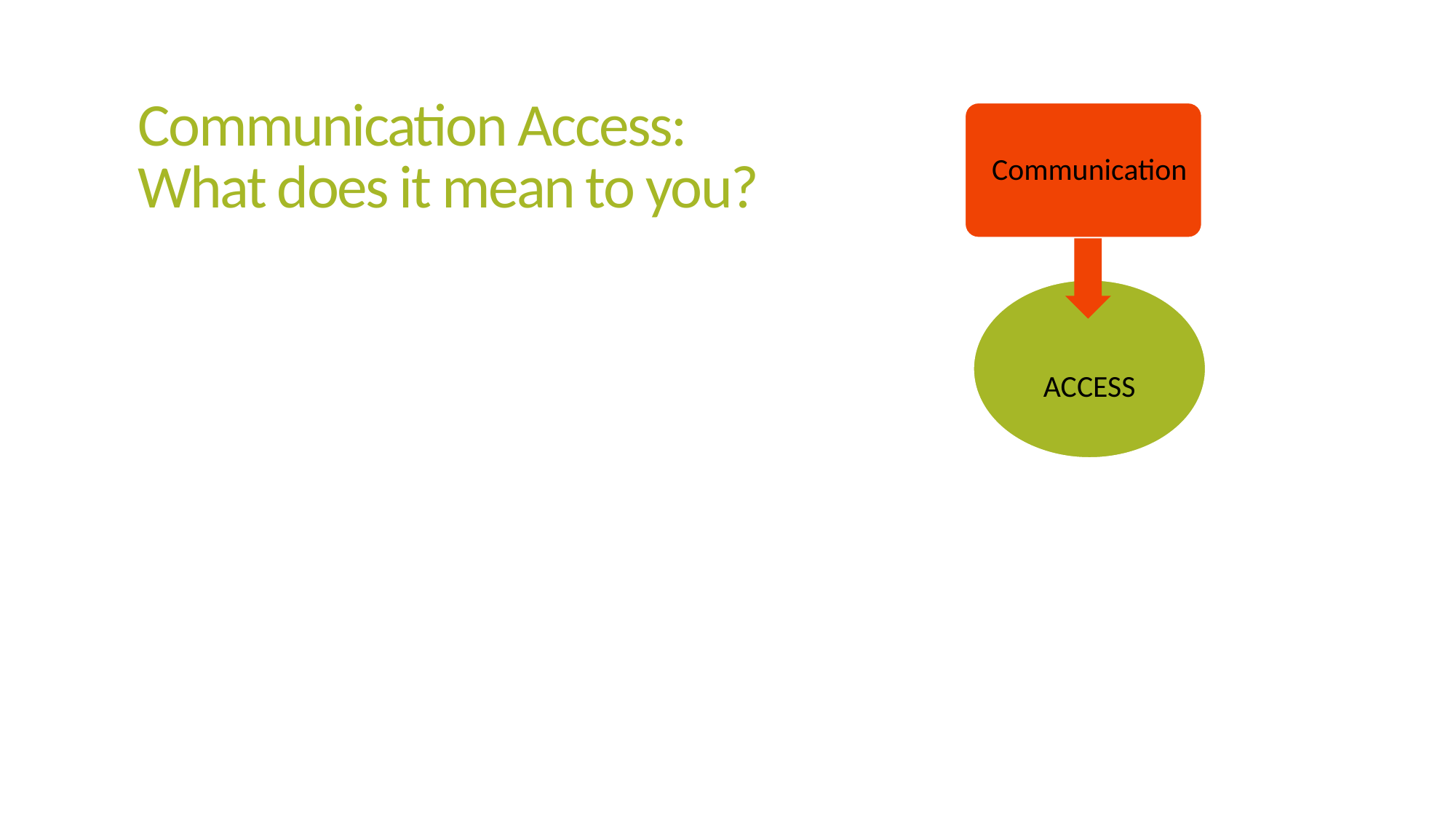

# Communication Access: What does it mean to you?

Communication

ACCESS